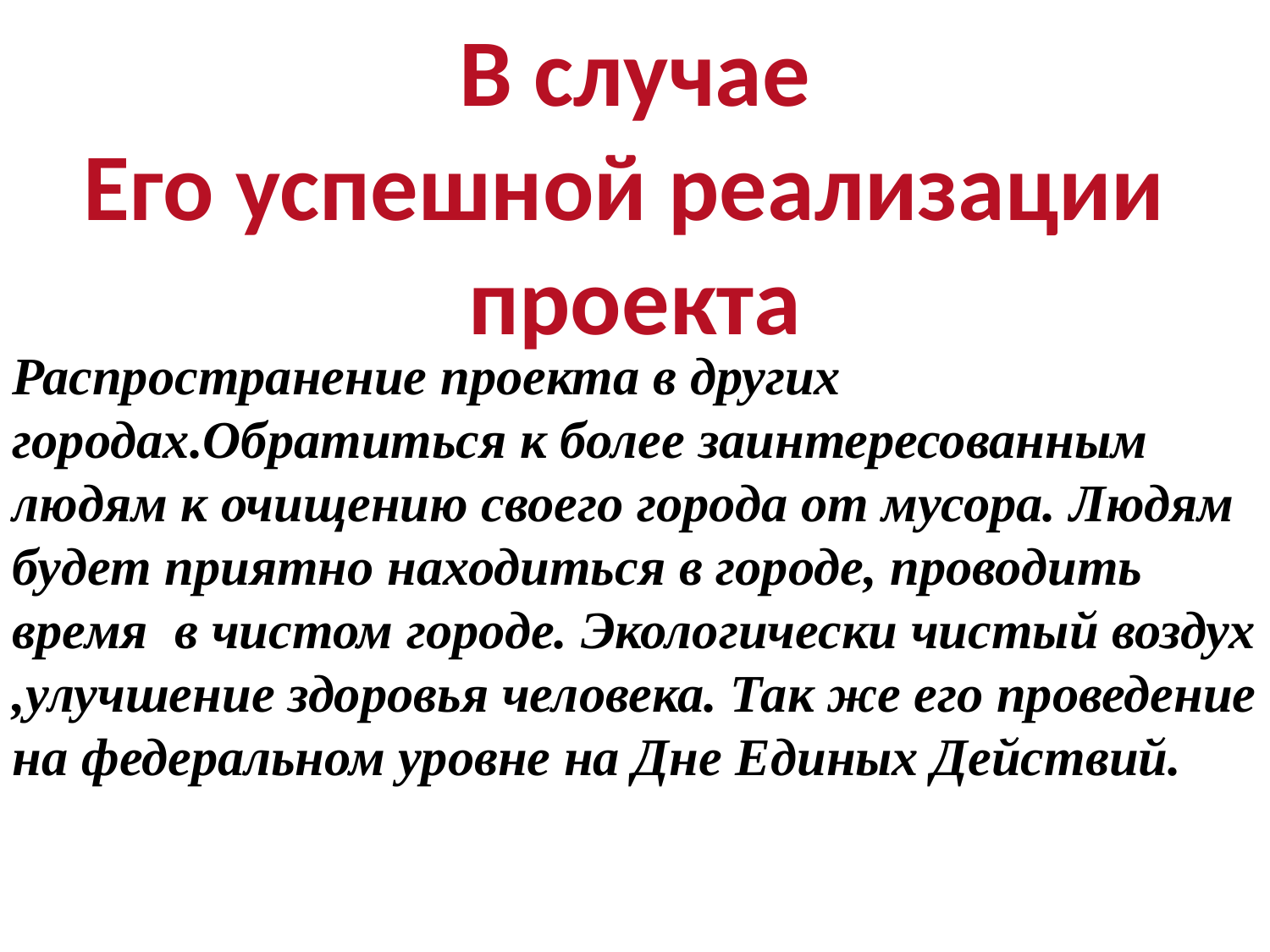

В случае
Его успешной реализации
проекта
Распространение проекта в других городах.Обратиться к более заинтересованным людям к очищению своего города от мусора. Людям будет приятно находиться в городе, проводить время  в чистом городе. Экологически чистый воздух ,улучшение здоровья человека. Так же его проведение на федеральном уровне на Дне Единых Действий.